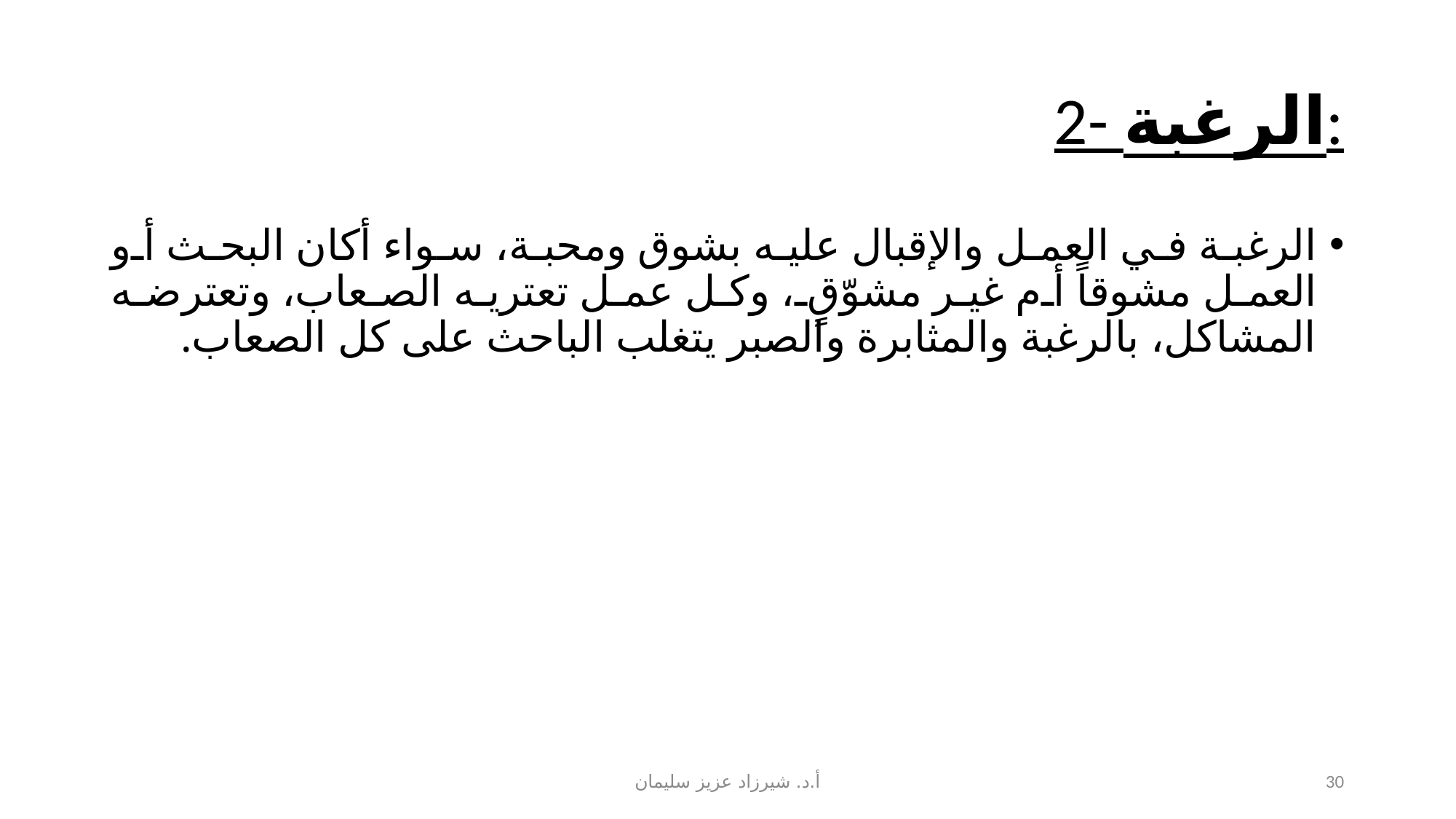

# 2- الرغبة:
الرغبة في العمل والإقبال عليه بشوق ومحبة، سواء أكان البحث أو العمل مشوقاً أم غير مشوّقٍ، وكل عمل تعتريه الصعاب، وتعترضه المشاكل، بالرغبة والمثابرة والصبر يتغلب الباحث على كل الصعاب.

أ.د. شيرزاد عزيز سليمان
30